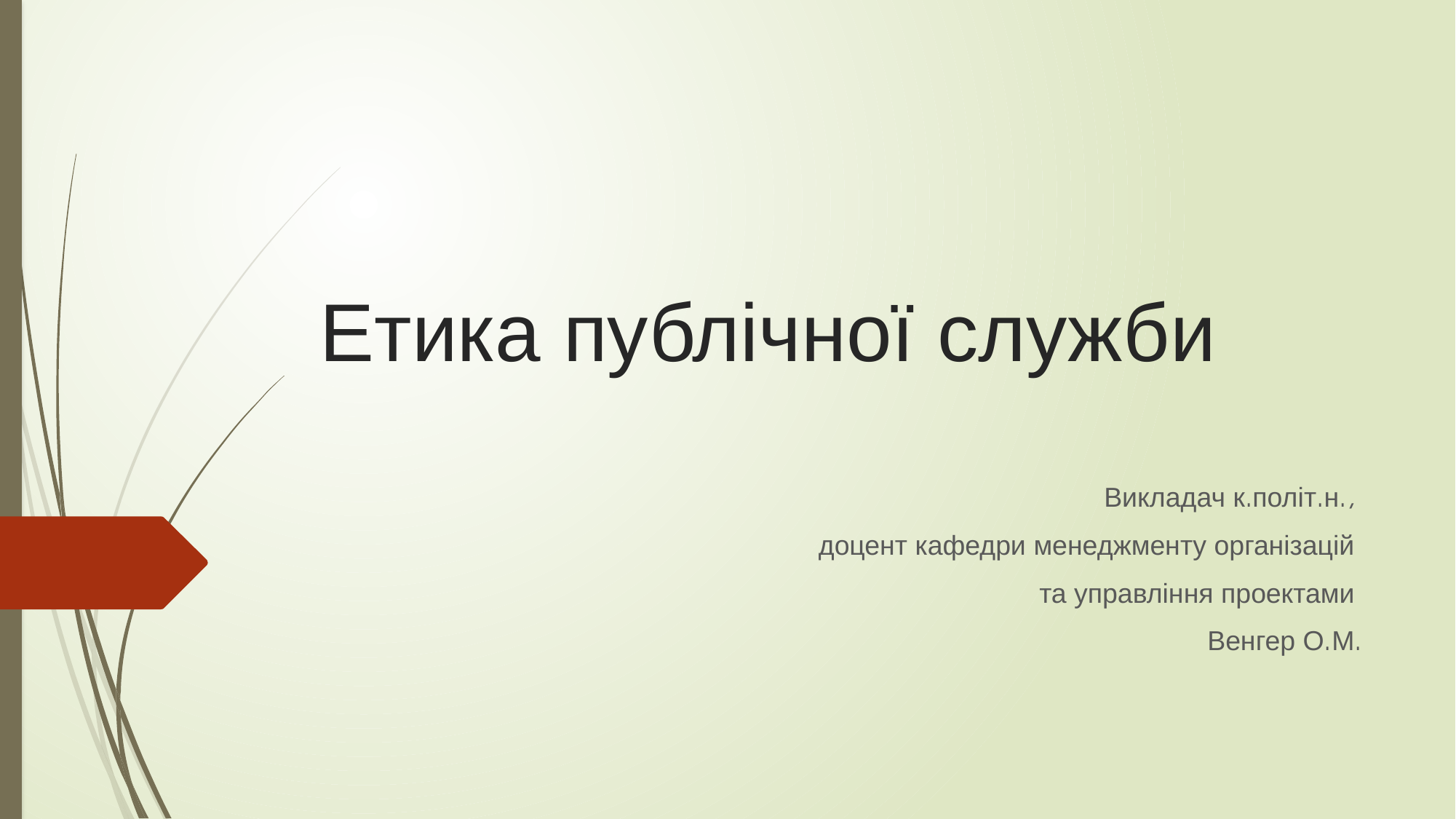

# Етика публічної служби
Викладач к.політ.н.,
доцент кафедри менеджменту організацій
та управління проектами
Венгер О.М.